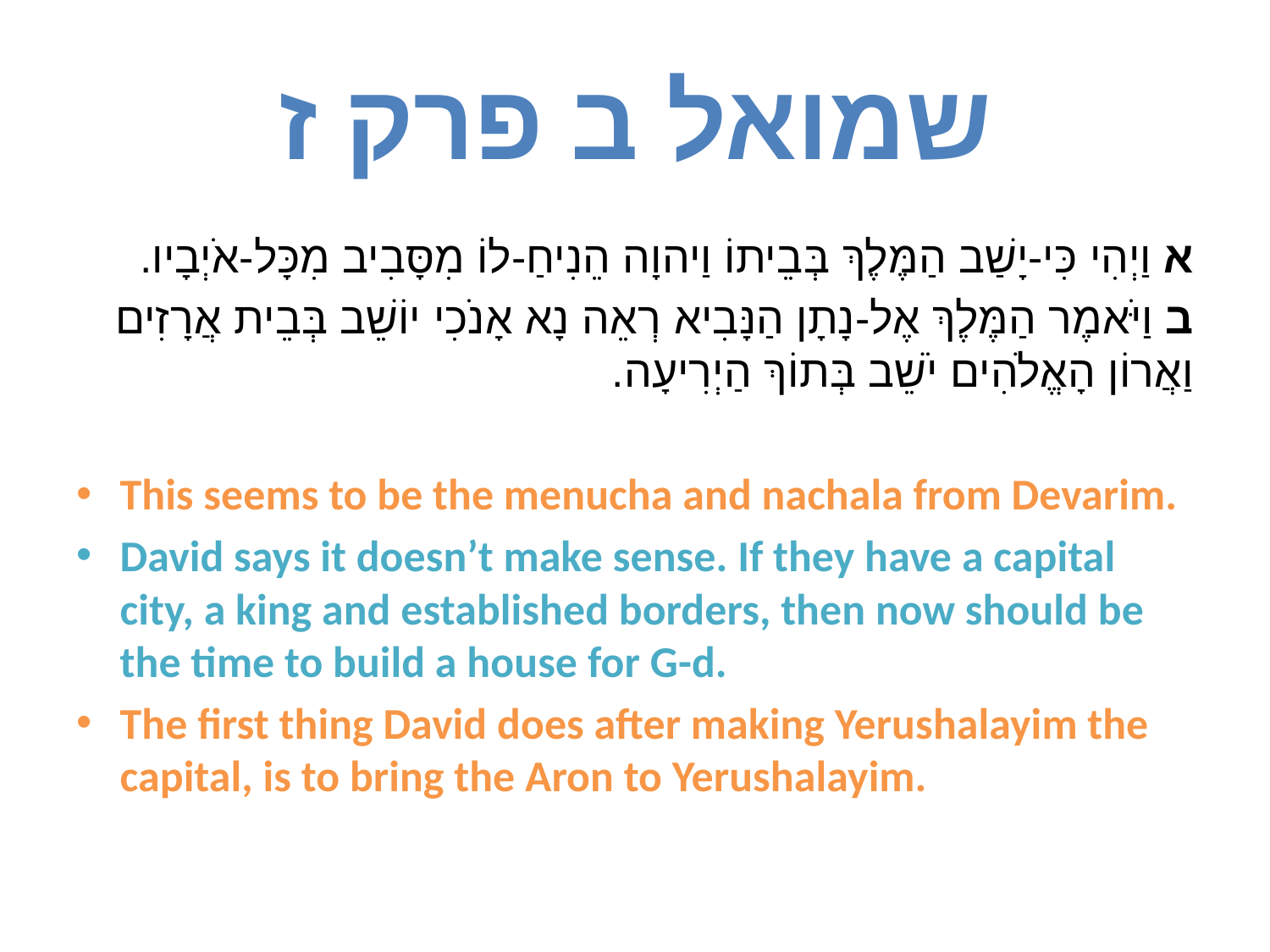

# שמואל ב פרק ז
א וַיְהִי כִּי-יָשַׁב הַמֶּלֶךְ בְּבֵיתוֹ וַיהוָה הֵנִיחַ-לוֹ מִסָּבִיב מִכָּל-אֹיְבָיו.
ב וַיֹּאמֶר הַמֶּלֶךְ אֶל-נָתָן הַנָּבִיא רְאֵה נָא אָנֹכִי יוֹשֵׁב בְּבֵית אֲרָזִים וַאֲרוֹן הָאֱלֹהִים יֹשֵׁב בְּתוֹךְ הַיְרִיעָה.

This seems to be the menucha and nachala from Devarim.
David says it doesn’t make sense. If they have a capital city, a king and established borders, then now should be the time to build a house for G-d.
The first thing David does after making Yerushalayim the capital, is to bring the Aron to Yerushalayim.